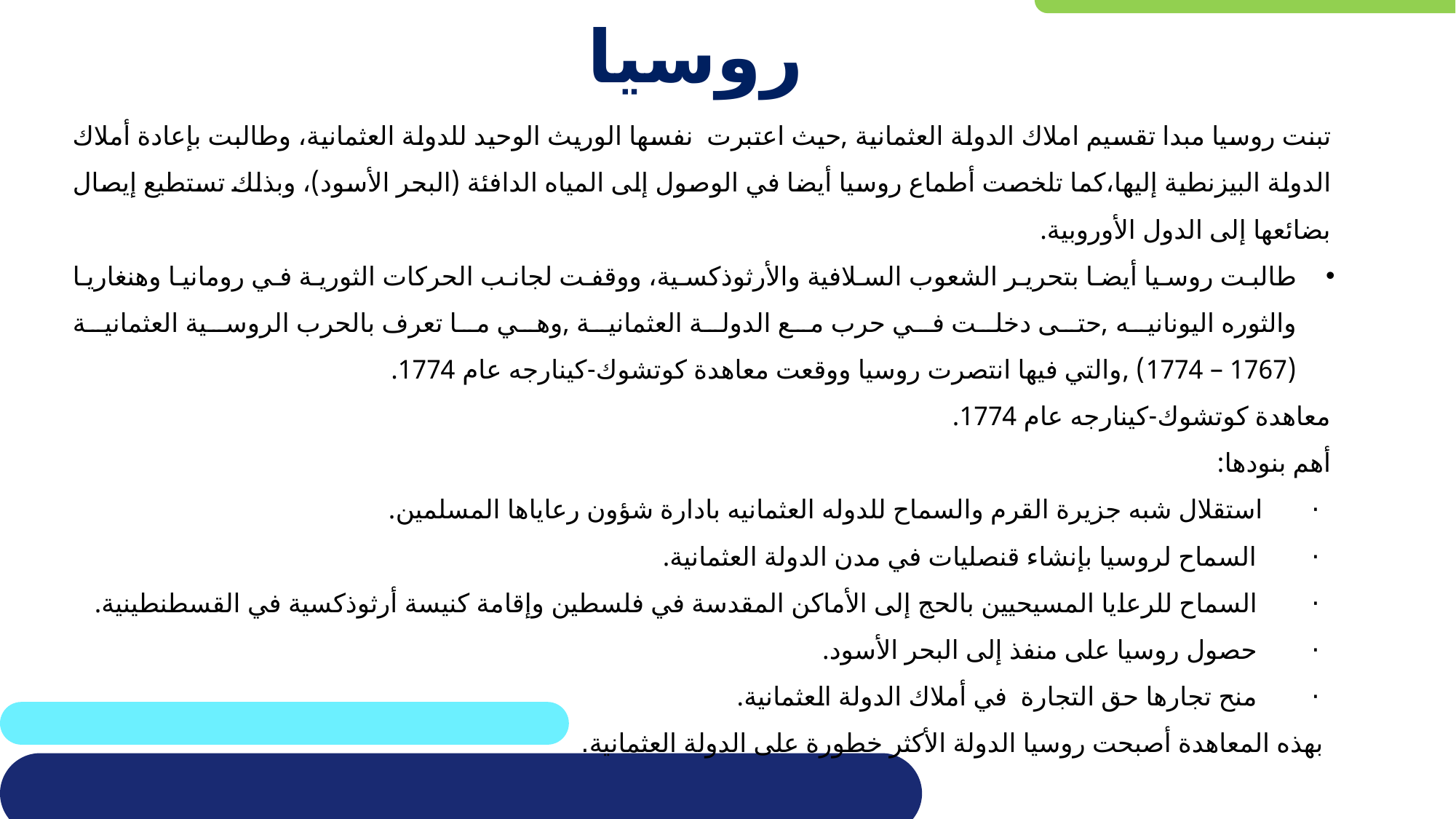

# روسيا
تبنت روسيا مبدا تقسيم املاك الدولة العثمانية ,حيث اعتبرت  نفسها الوريث الوحيد للدولة العثمانية، وطالبت بإعادة أملاك الدولة البيزنطية إليها،كما تلخصت أطماع روسيا أيضا في الوصول إلى المياه الدافئة (البحر الأسود)، وبذلك تستطيع إيصال بضائعها إلى الدول الأوروبية.
طالبت روسيا أيضا بتحرير الشعوب السلافية والأرثوذكسية، ووقفت لجانب الحركات الثورية في رومانيا وهنغاريا والثوره اليونانيه ,حتى دخلت في حرب مع الدولة العثمانية ,وهي ما تعرف بالحرب الروسية العثمانية (1767 – 1774) ,والتي فيها انتصرت روسيا ووقعت معاهدة كوتشوك-كينارجه عام 1774.
معاهدة كوتشوك-كينارجه عام 1774.
أهم بنودها:
•       استقلال شبه جزيرة القرم والسماح للدوله العثمانيه بادارة شؤون رعاياها المسلمين.
•        السماح لروسيا بإنشاء قنصليات في مدن الدولة العثمانية.
•        السماح للرعايا المسيحيين بالحج إلى الأماكن المقدسة في فلسطين وإقامة كنيسة أرثوذكسية في القسطنطينية.
•        حصول روسيا على منفذ إلى البحر الأسود.
•        منح تجارها حق التجارة  في أملاك الدولة العثمانية.
 بهذه المعاهدة أصبحت روسيا الدولة الأكثر خطورة على الدولة العثمانية.